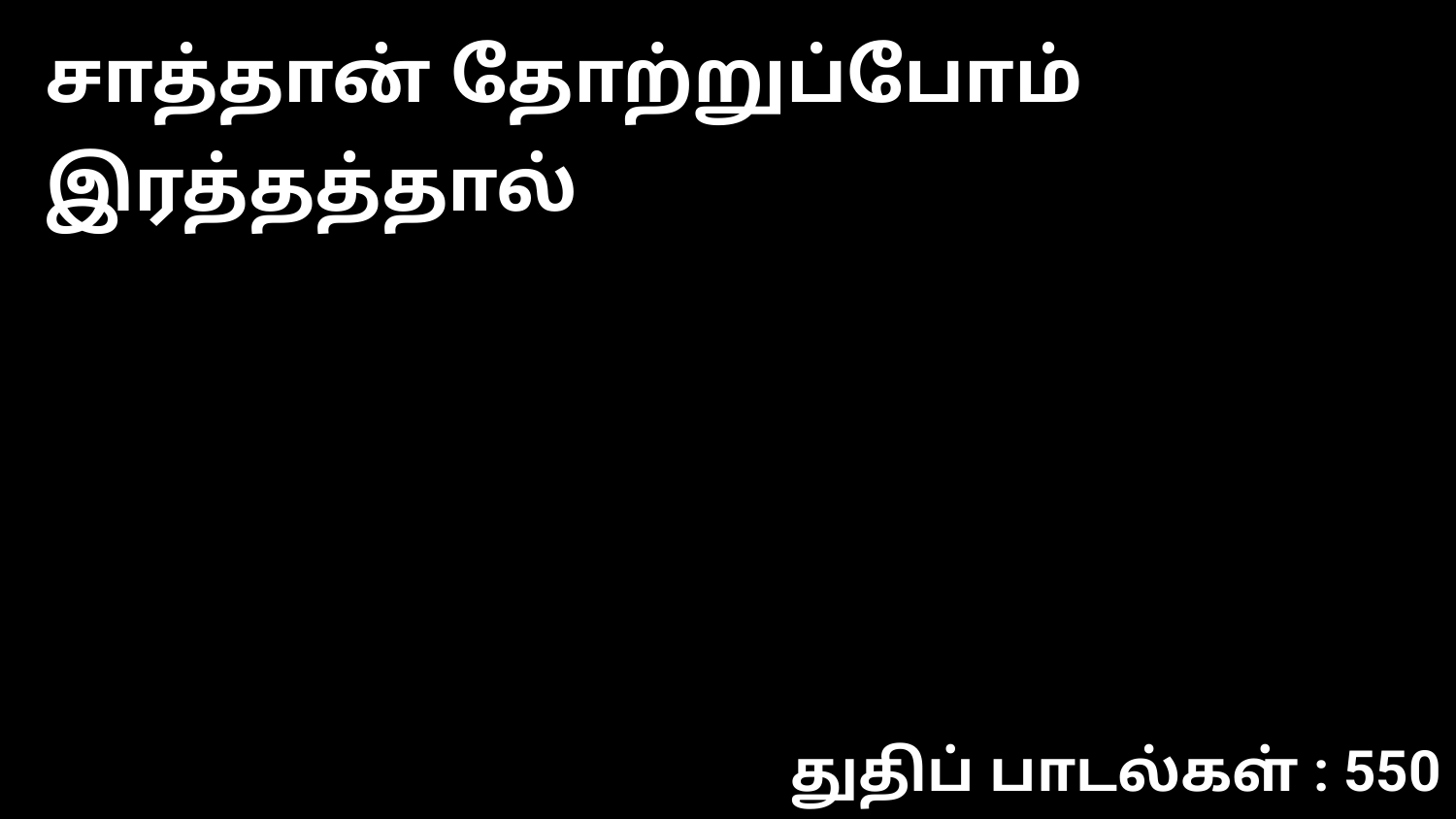

சாத்தான் தோற்றுப்போம் இரத்தத்தால்
துதிப் பாடல்கள் : 550